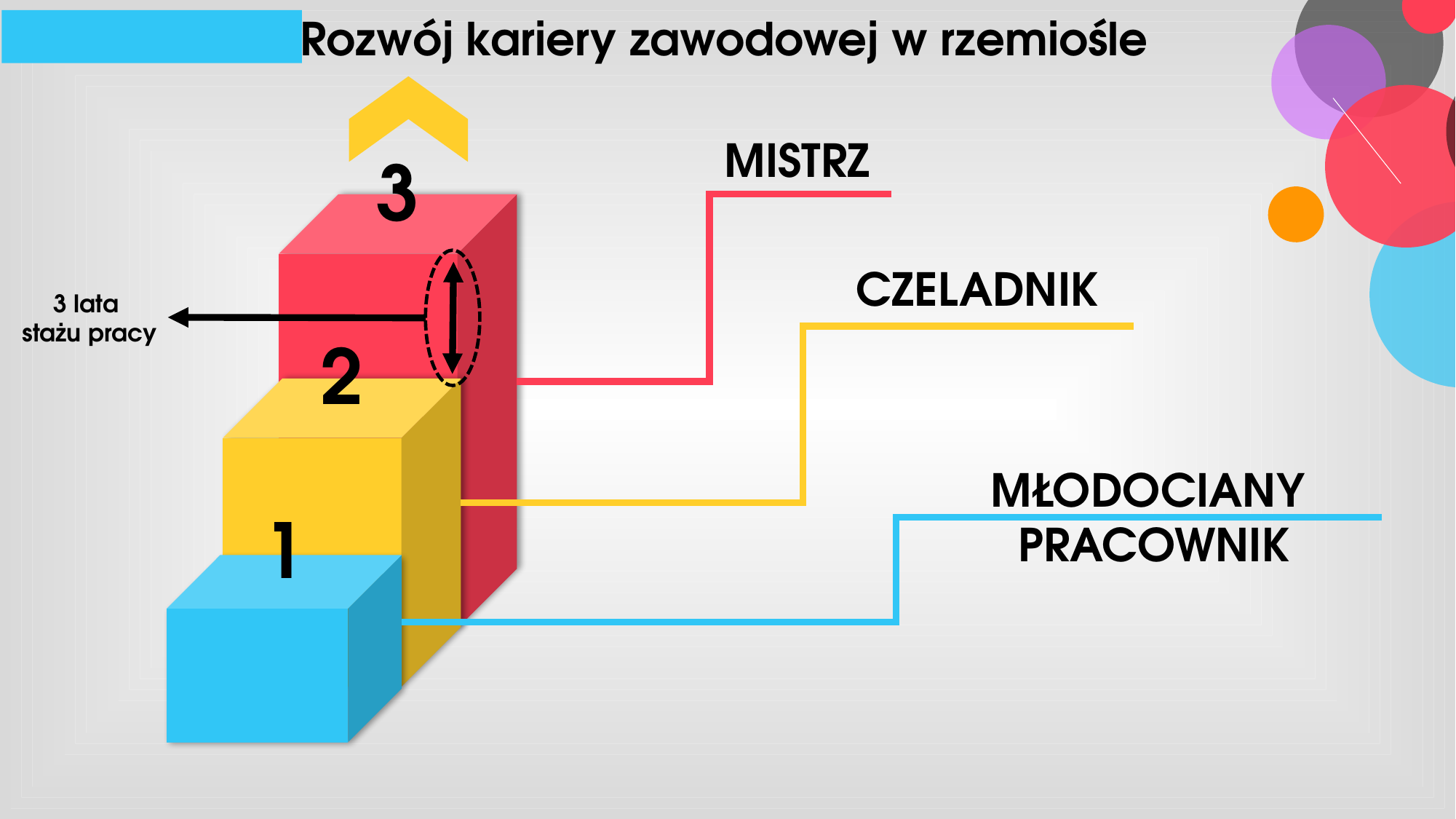

Rozwój kariery zawodowej w rzemiośle

MISTRZ
3

CZELADNIK
3 lata
stażu pracy
2

MŁODOCIANY
PRACOWNIK
1